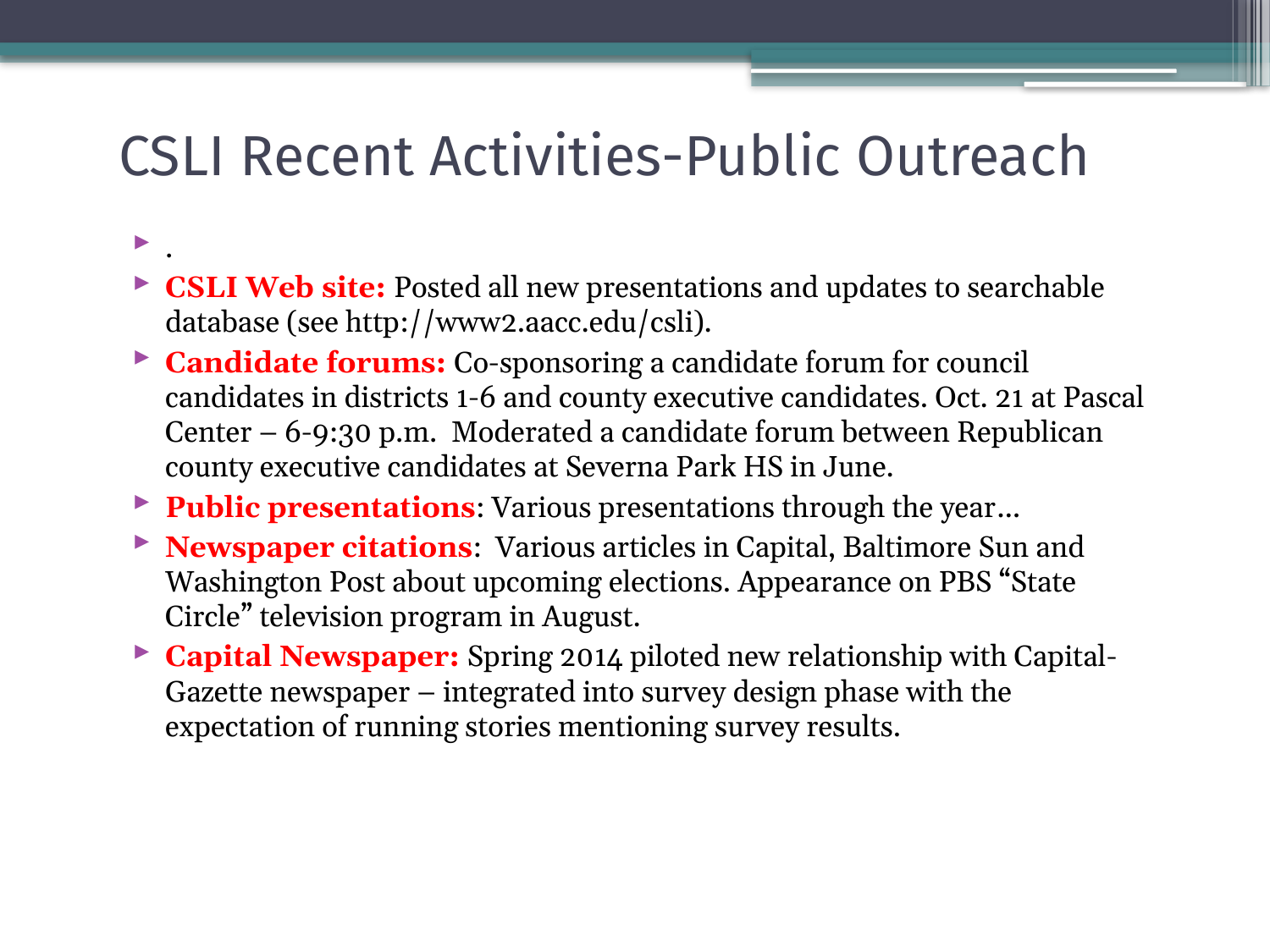

# CSLI Recent Activities-Public Outreach
.
CSLI Web site: Posted all new presentations and updates to searchable database (see http://www2.aacc.edu/csli).
Candidate forums: Co-sponsoring a candidate forum for council candidates in districts 1-6 and county executive candidates. Oct. 21 at Pascal Center – 6-9:30 p.m.  Moderated a candidate forum between Republican county executive candidates at Severna Park HS in June.
Public presentations: Various presentations through the year…
Newspaper citations:  Various articles in Capital, Baltimore Sun and Washington Post about upcoming elections. Appearance on PBS “State Circle” television program in August.
Capital Newspaper: Spring 2014 piloted new relationship with Capital-Gazette newspaper – integrated into survey design phase with the expectation of running stories mentioning survey results.